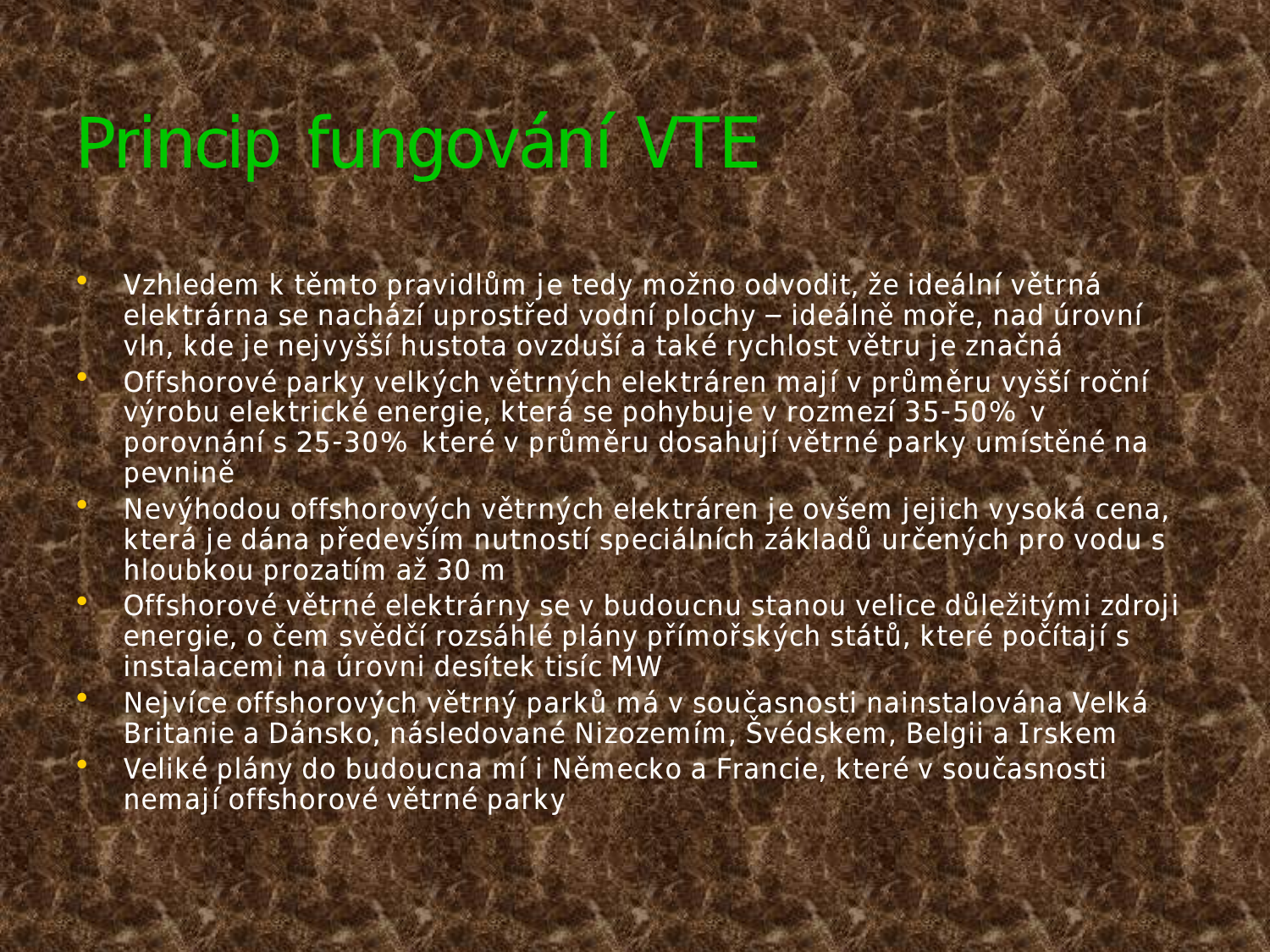

# Princip fungování VTE
Vzhledem k těmto pravidlům je tedy možno odvodit, že ideální větrná elektrárna se nachází uprostřed vodní plochy – ideálně moře, nad úrovní vln, kde je nejvyšší hustota ovzduší a také rychlost větru je značná
Offshorové parky velkých větrných elektráren mají v průměru vyšší roční výrobu elektrické energie, která se pohybuje v rozmezí 35-50% v porovnání s 25-30% které v průměru dosahují větrné parky umístěné na pevnině
Nevýhodou offshorových větrných elektráren je ovšem jejich vysoká cena, která je dána především nutností speciálních základů určených pro vodu s hloubkou prozatím až 30 m
Offshorové větrné elektrárny se v budoucnu stanou velice důležitými zdroji energie, o čem svědčí rozsáhlé plány přímořských států, které počítají s instalacemi na úrovni desítek tisíc MW
Nejvíce offshorových větrný parků má v současnosti nainstalována Velká Britanie a Dánsko, následované Nizozemím, Švédskem, Belgii a Irskem
Veliké plány do budoucna mí i Německo a Francie, které v současnosti nemají offshorové větrné parky